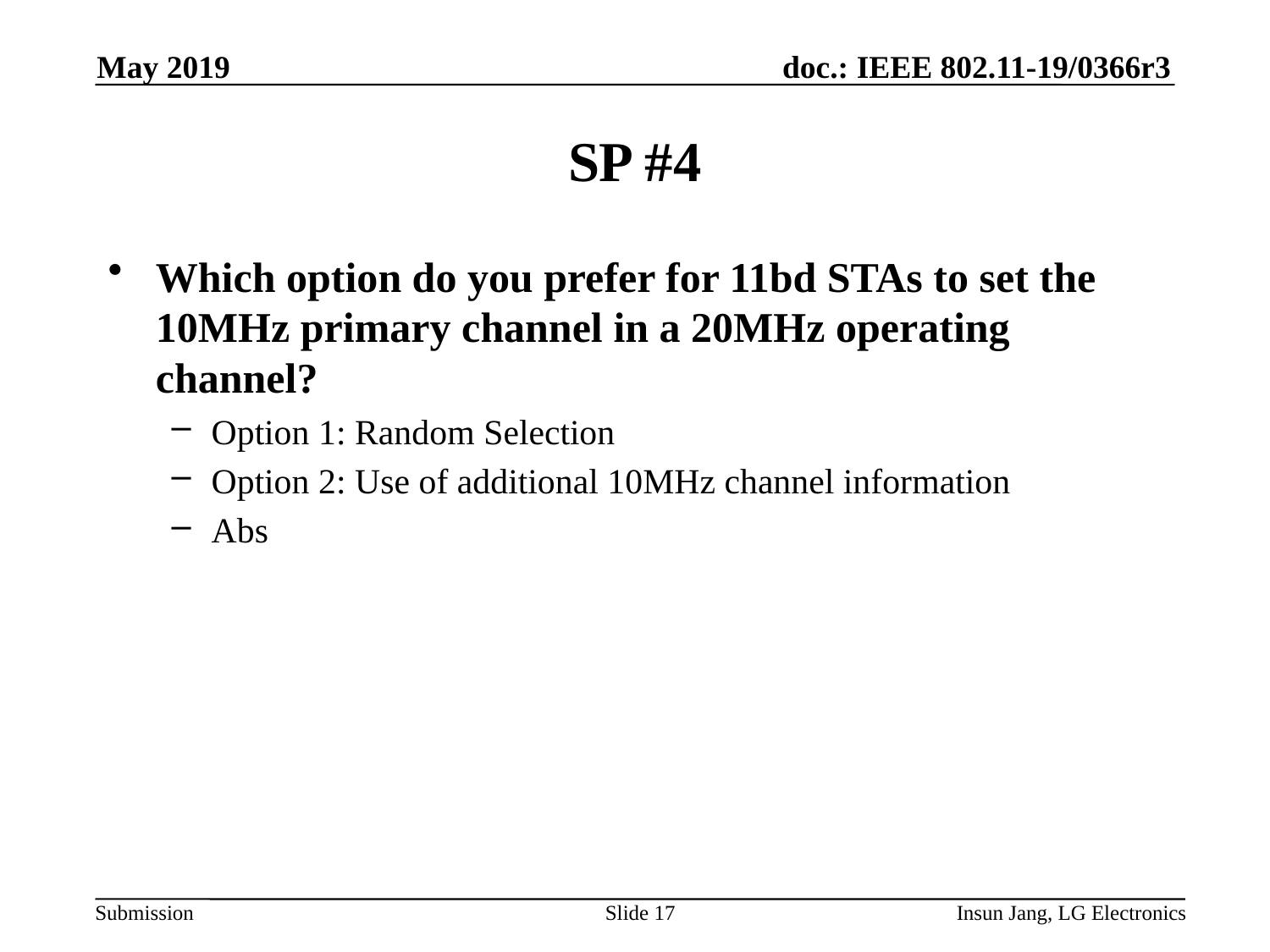

May 2019
# SP #4
Which option do you prefer for 11bd STAs to set the 10MHz primary channel in a 20MHz operating channel?
Option 1: Random Selection
Option 2: Use of additional 10MHz channel information
Abs

Slide 17
Insun Jang, LG Electronics